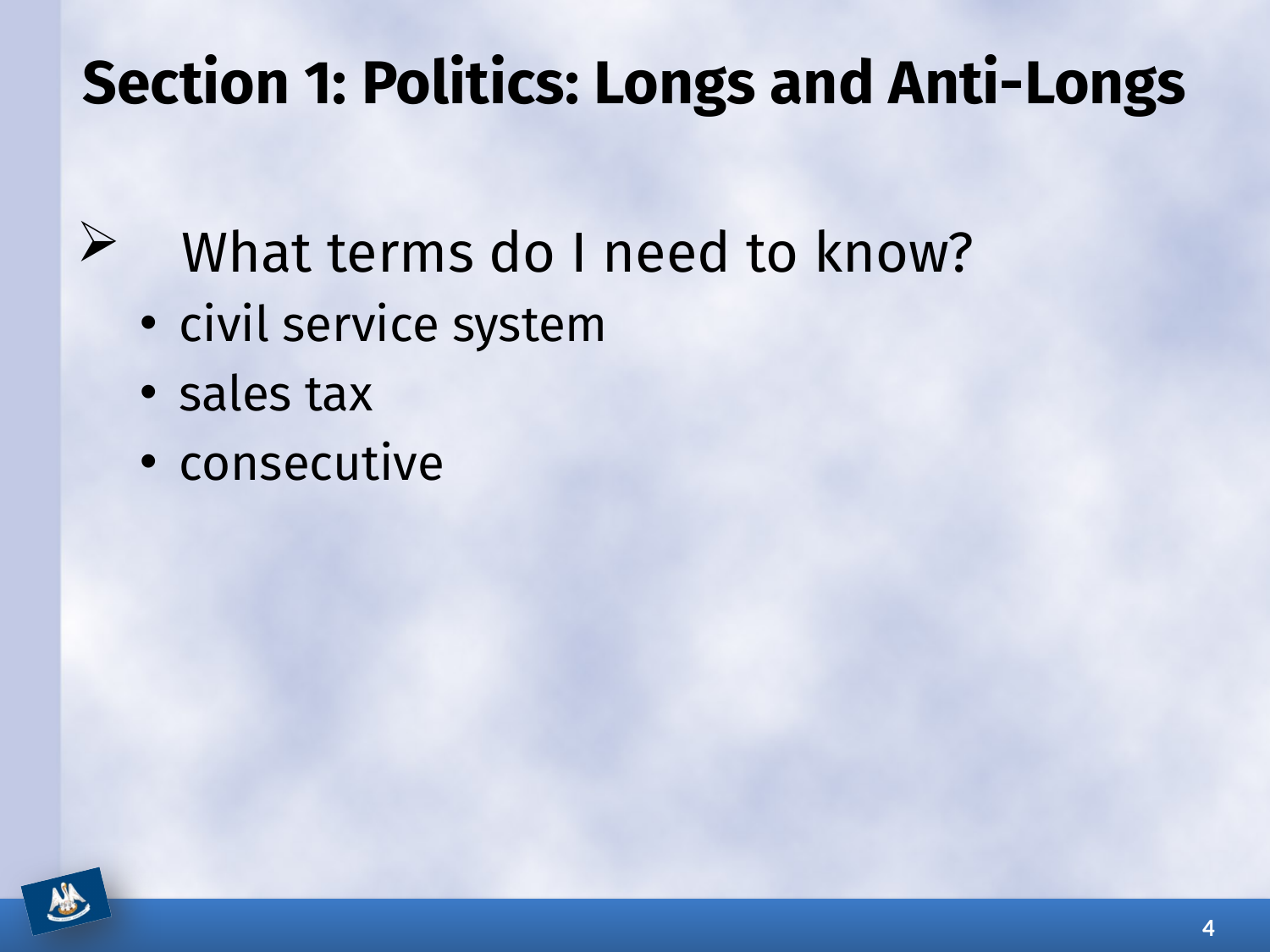

# Section 1: Politics: Longs and Anti-Longs
What terms do I need to know?
civil service system
sales tax
consecutive

4